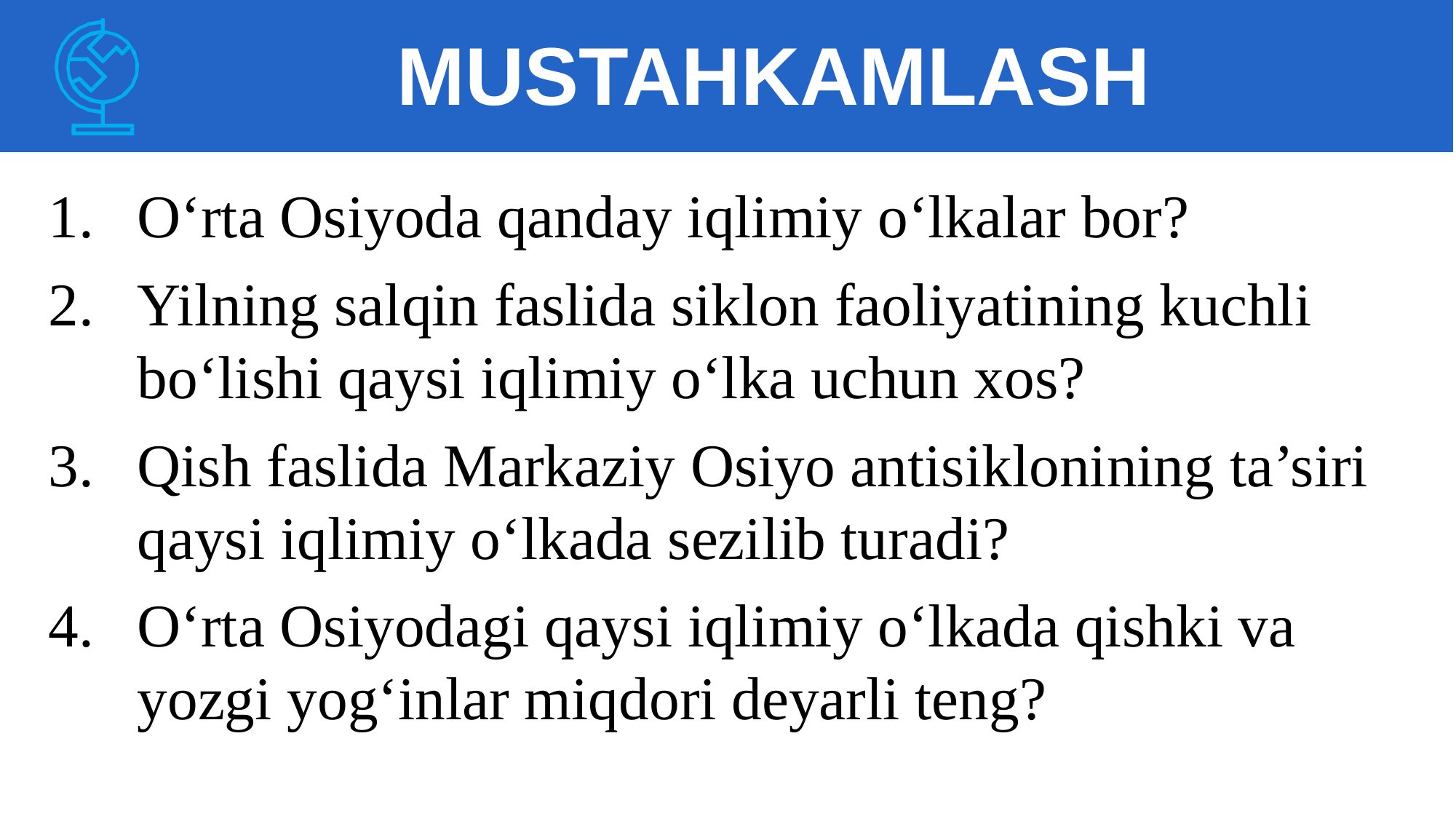

MUSTAHKAMLASH
O‘rta Osiyoda qanday iqlimiy o‘lkalar bor?
Yilning salqin faslida siklon faoliyatining kuchli bo‘lishi qaysi iqlimiy o‘lka uchun xos?
Qish faslida Markaziy Osiyo antisiklonining ta’siri qaysi iqlimiy o‘lkada sezilib turadi?
O‘rta Osiyodagi qaysi iqlimiy o‘lkada qishki va yozgi yog‘inlar miqdori deyarli teng?